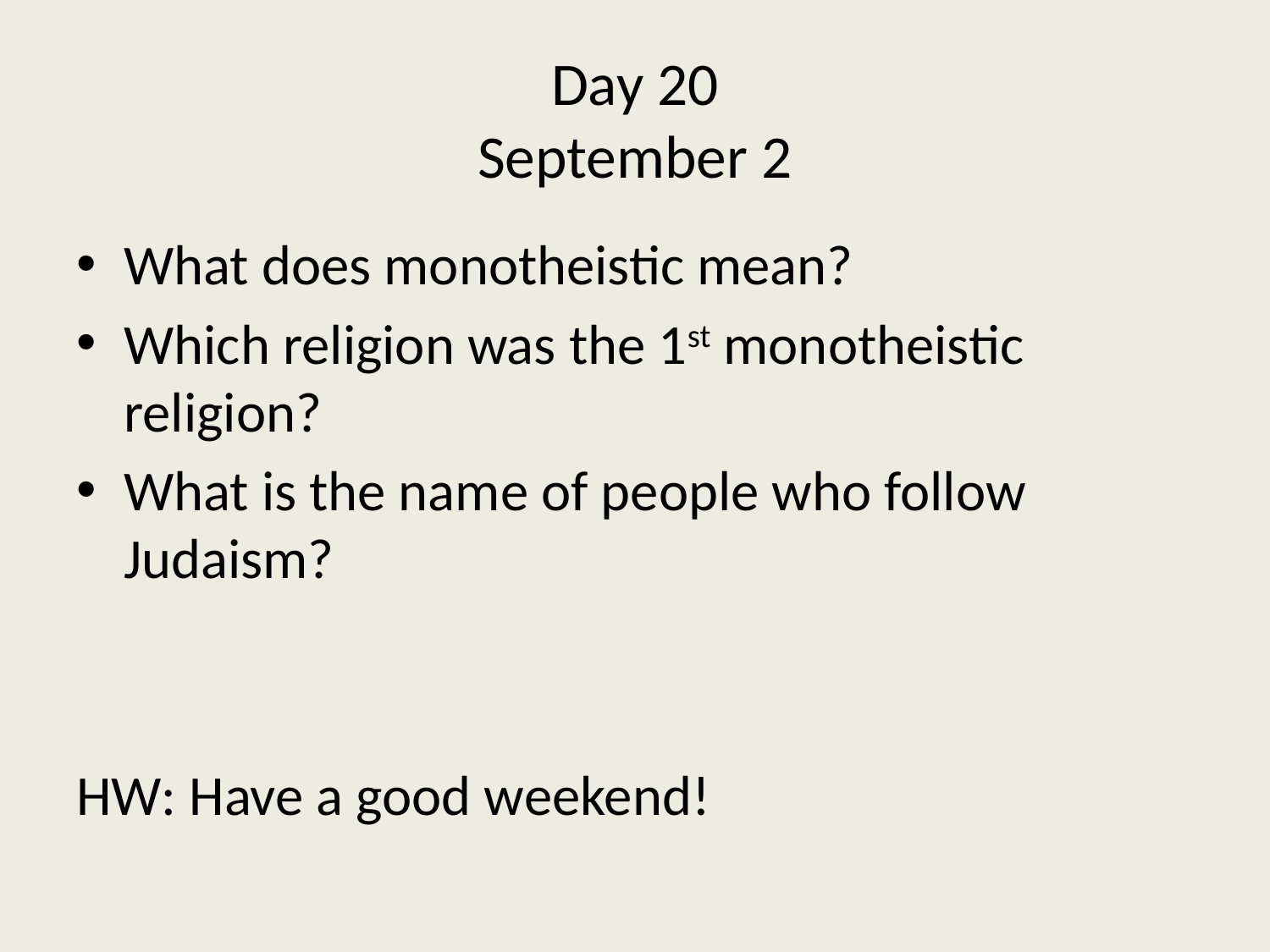

# Day 20 September 2
What does monotheistic mean?
Which religion was the 1st monotheistic religion?
What is the name of people who follow Judaism?

HW: Have a good weekend!